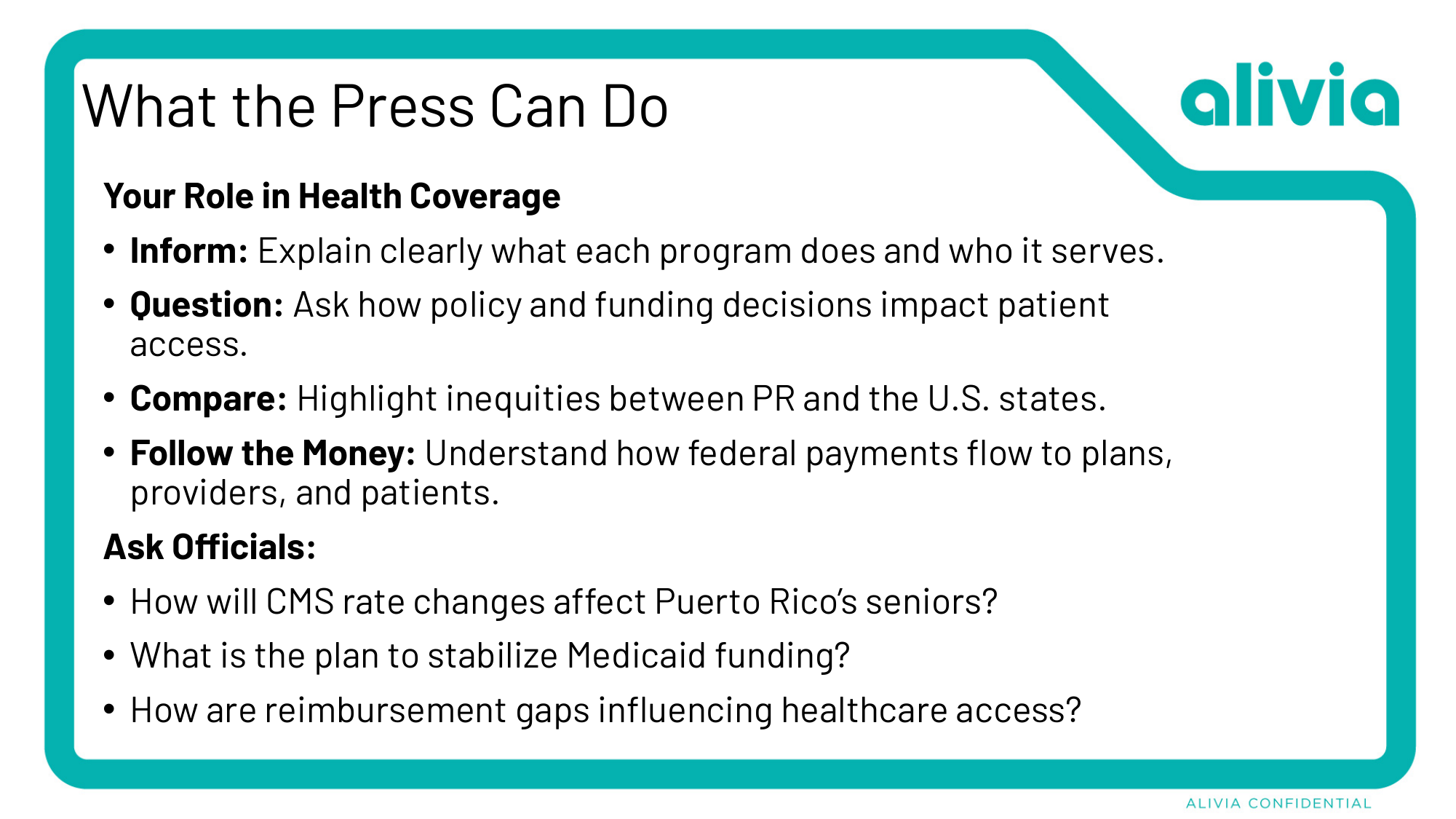

# What the Press Can Do
Your Role in Health Coverage
Inform: Explain clearly what each program does and who it serves.
Question: Ask how policy and funding decisions impact patient access.
Compare: Highlight inequities between PR and the U.S. states.
Follow the Money: Understand how federal payments flow to plans, providers, and patients.
Ask Officials:
How will CMS rate changes affect Puerto Rico’s seniors?
What is the plan to stabilize Medicaid funding?
How are reimbursement gaps influencing healthcare access?